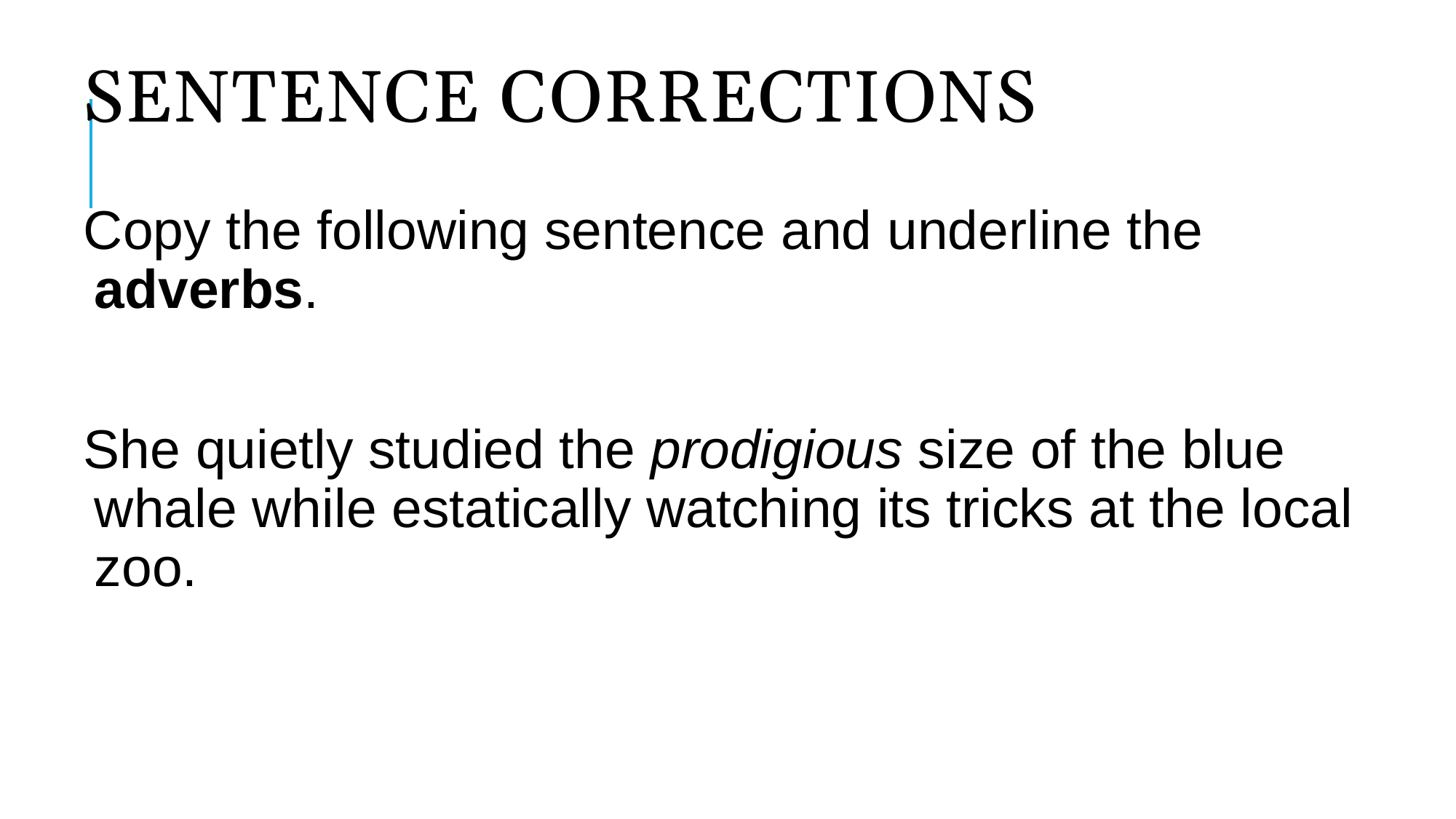

# Sentence Corrections
Copy the following sentence and underline the adverbs.

She quietly studied the prodigious size of the blue whale while estatically watching its tricks at the local zoo.